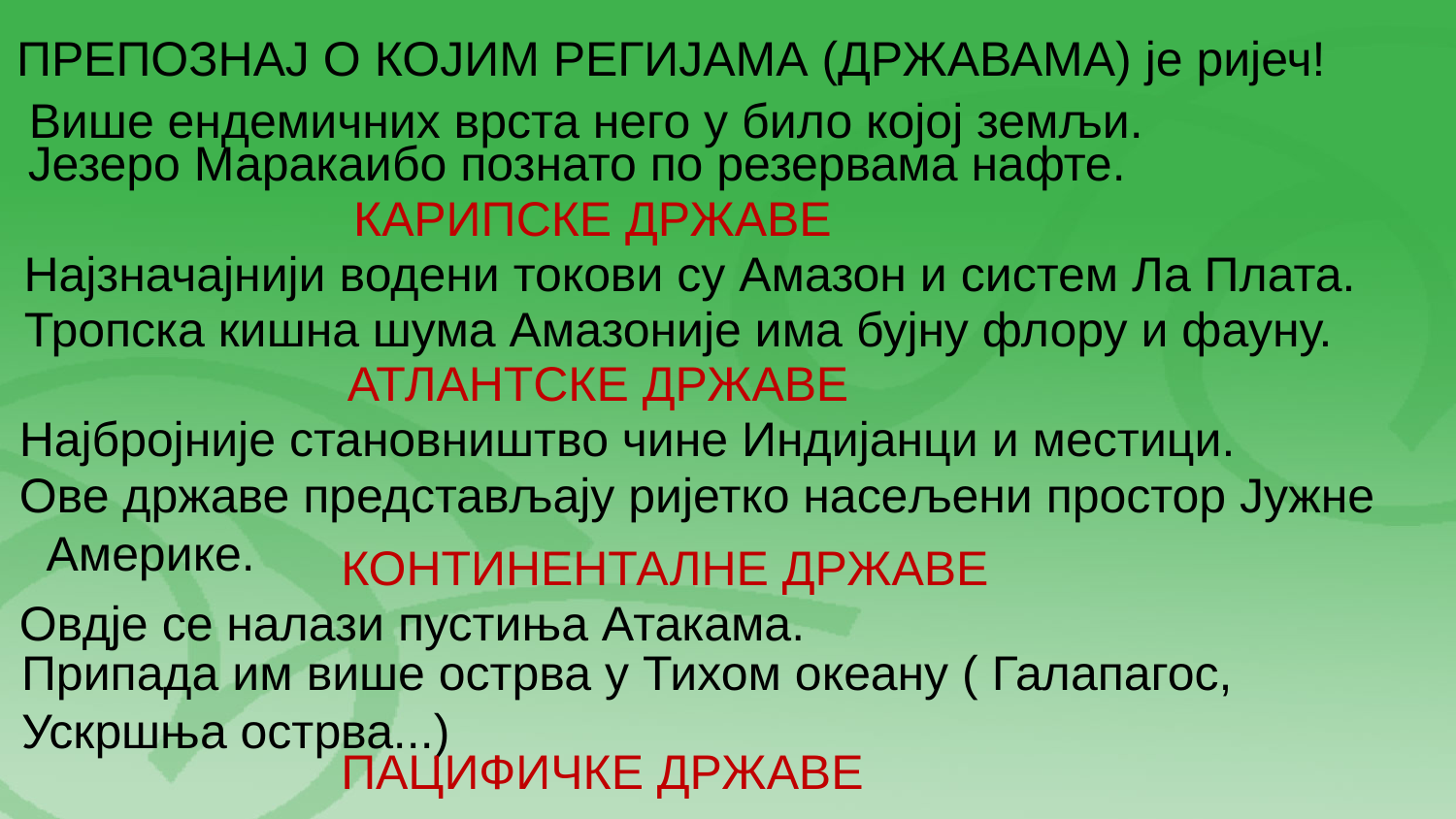

ПРЕПОЗНАЈ О КОЈИМ РЕГИЈАМА (ДРЖАВАМА) је ријеч!
Више ендемичних врста него у било којој земљи.
 Језеро Маракаибо познато по резервама нафте.
КАРИПСКЕ ДРЖАВЕ
Најзначајнији водени токови су Амазон и систем Ла Плата.
  Тропска кишна шума Амазоније има бујну флору и фауну.
   АТЛАНТСКЕ ДРЖАВЕ
Најбројније становништво чине Индијанци и местици.
Ове државе представљају ријетко насељени простор Јужне   Америке.
КОНТИНЕНТАЛНЕ ДРЖАВЕ
Овдје се налази пустиња Атакама.
Припада им више острва у Тихом океану ( Галапагос,     Ускршња острва...)
ПАЦИФИЧКЕ ДРЖАВЕ